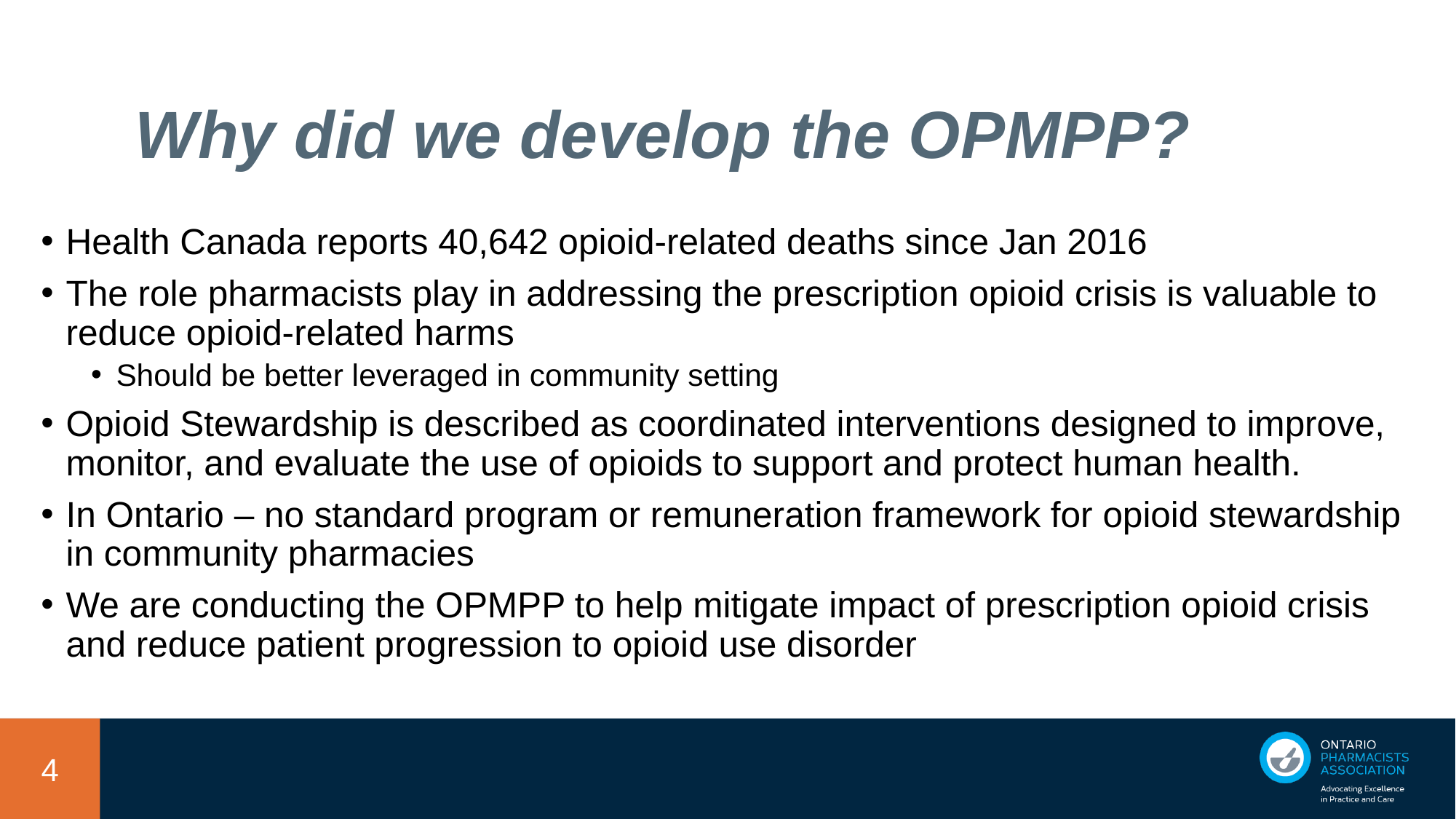

# Why did we develop the OPMPP?
Health Canada reports 40,642 opioid-related deaths since Jan 2016
The role pharmacists play in addressing the prescription opioid crisis is valuable to reduce opioid-related harms
Should be better leveraged in community setting
Opioid Stewardship is described as coordinated interventions designed to improve, monitor, and evaluate the use of opioids to support and protect human health.
In Ontario – no standard program or remuneration framework for opioid stewardship in community pharmacies
We are conducting the OPMPP to help mitigate impact of prescription opioid crisis and reduce patient progression to opioid use disorder

4